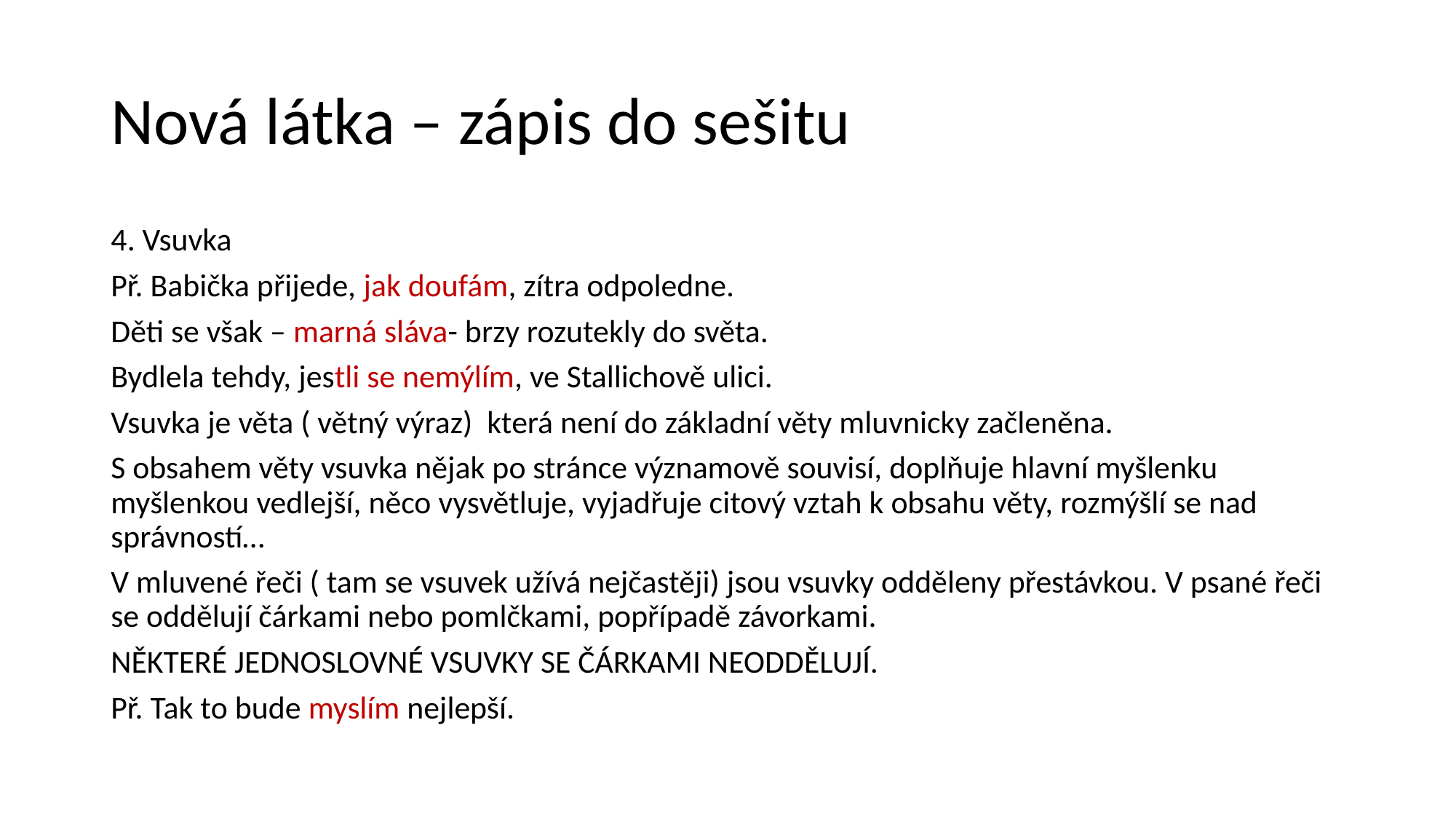

# Nová látka – zápis do sešitu
4. Vsuvka
Př. Babička přijede, jak doufám, zítra odpoledne.
Děti se však – marná sláva- brzy rozutekly do světa.
Bydlela tehdy, jestli se nemýlím, ve Stallichově ulici.
Vsuvka je věta ( větný výraz)  která není do základní věty mluvnicky začleněna.
S obsahem věty vsuvka nějak po stránce významově souvisí, doplňuje hlavní myšlenku myšlenkou vedlejší, něco vysvětluje, vyjadřuje citový vztah k obsahu věty, rozmýšlí se nad správností…
V mluvené řeči ( tam se vsuvek užívá nejčastěji) jsou vsuvky odděleny přestávkou. V psané řeči se oddělují čárkami nebo pomlčkami, popřípadě závorkami.
NĚKTERÉ JEDNOSLOVNÉ VSUVKY SE ČÁRKAMI NEODDĚLUJÍ.
Př. Tak to bude myslím nejlepší.